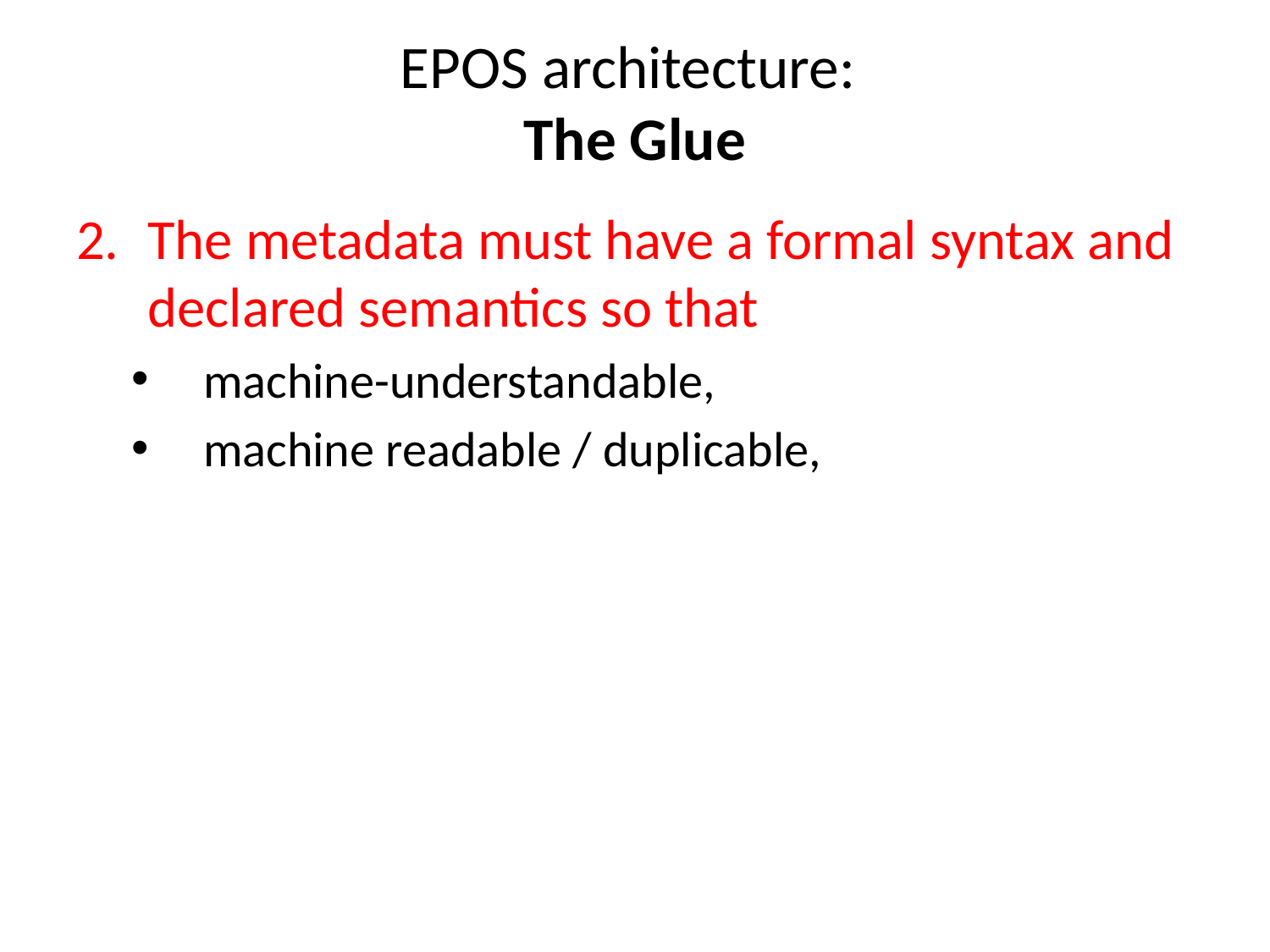

EPOS architecture:
The Glue
The metadata must have a formal syntax and declared semantics so that
machine-understandable,
machine readable / duplicable,